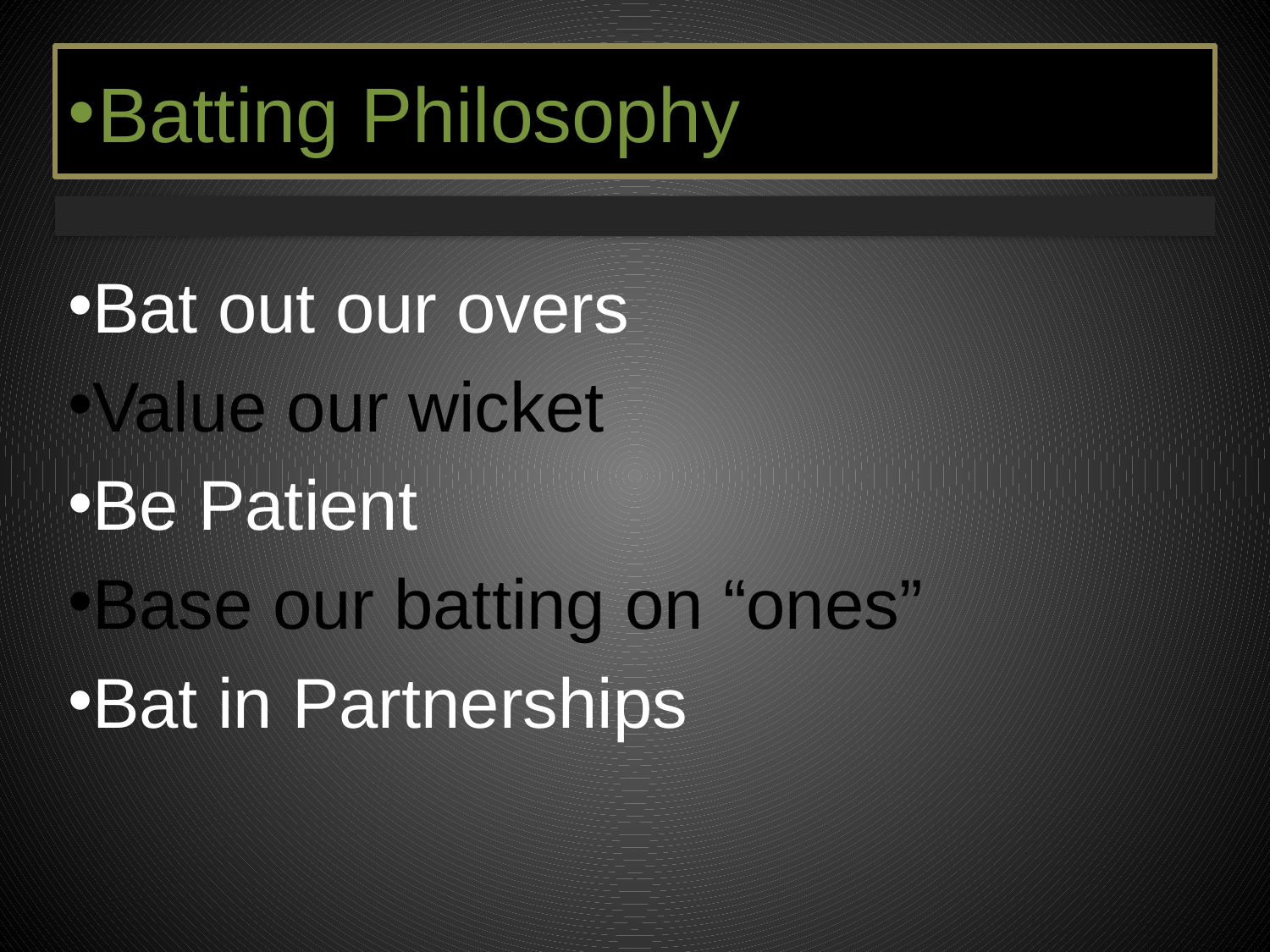

# Batting Philosophy

Bat out our overs
Value our wicket
Be Patient
Base our batting on “ones”
Bat in Partnerships